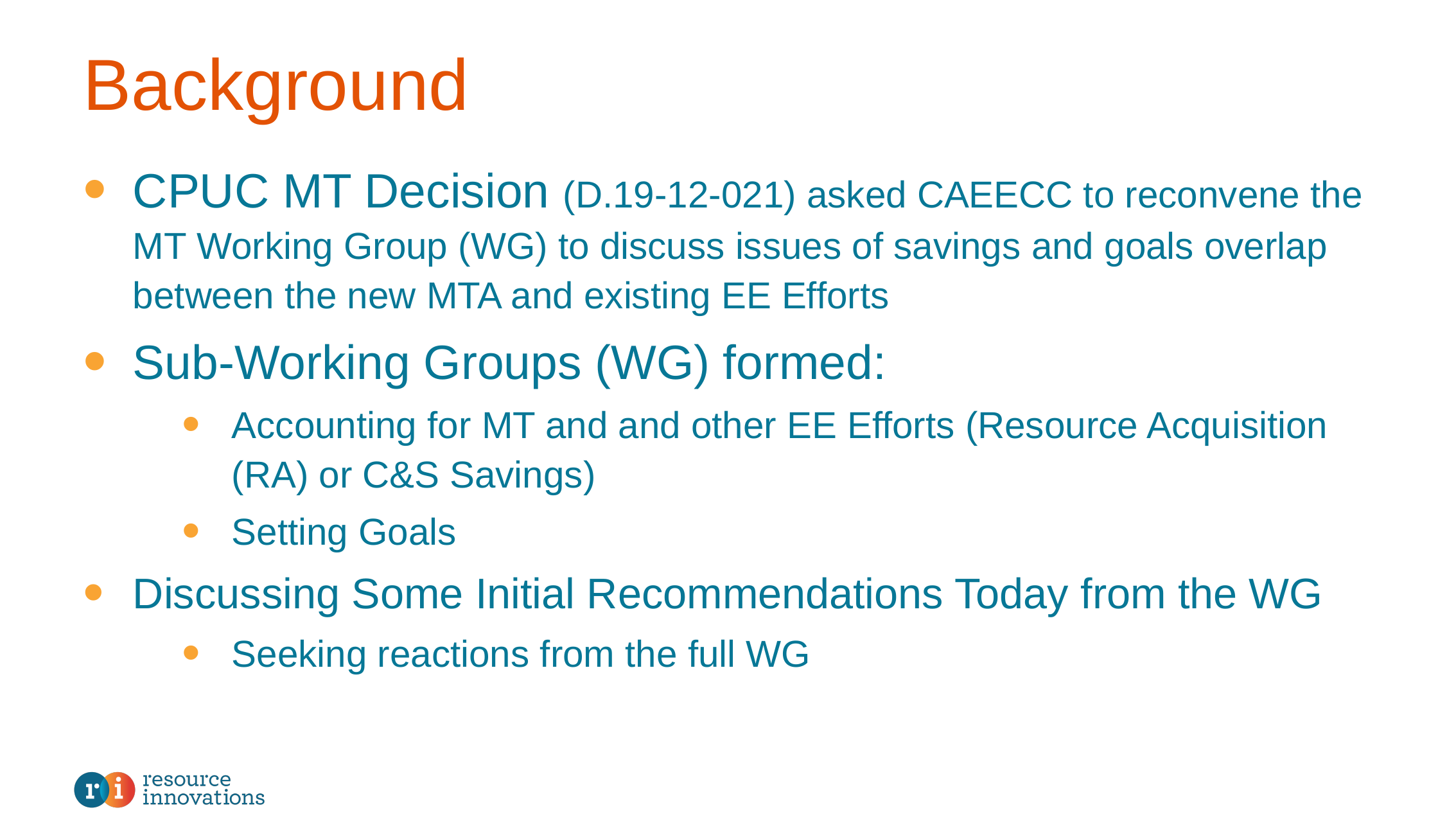

# Background
CPUC MT Decision (D.19-12-021) asked CAEECC to reconvene the MT Working Group (WG) to discuss issues of savings and goals overlap between the new MTA and existing EE Efforts
Sub-Working Groups (WG) formed:
Accounting for MT and and other EE Efforts (Resource Acquisition (RA) or C&S Savings)
Setting Goals
Discussing Some Initial Recommendations Today from the WG
Seeking reactions from the full WG